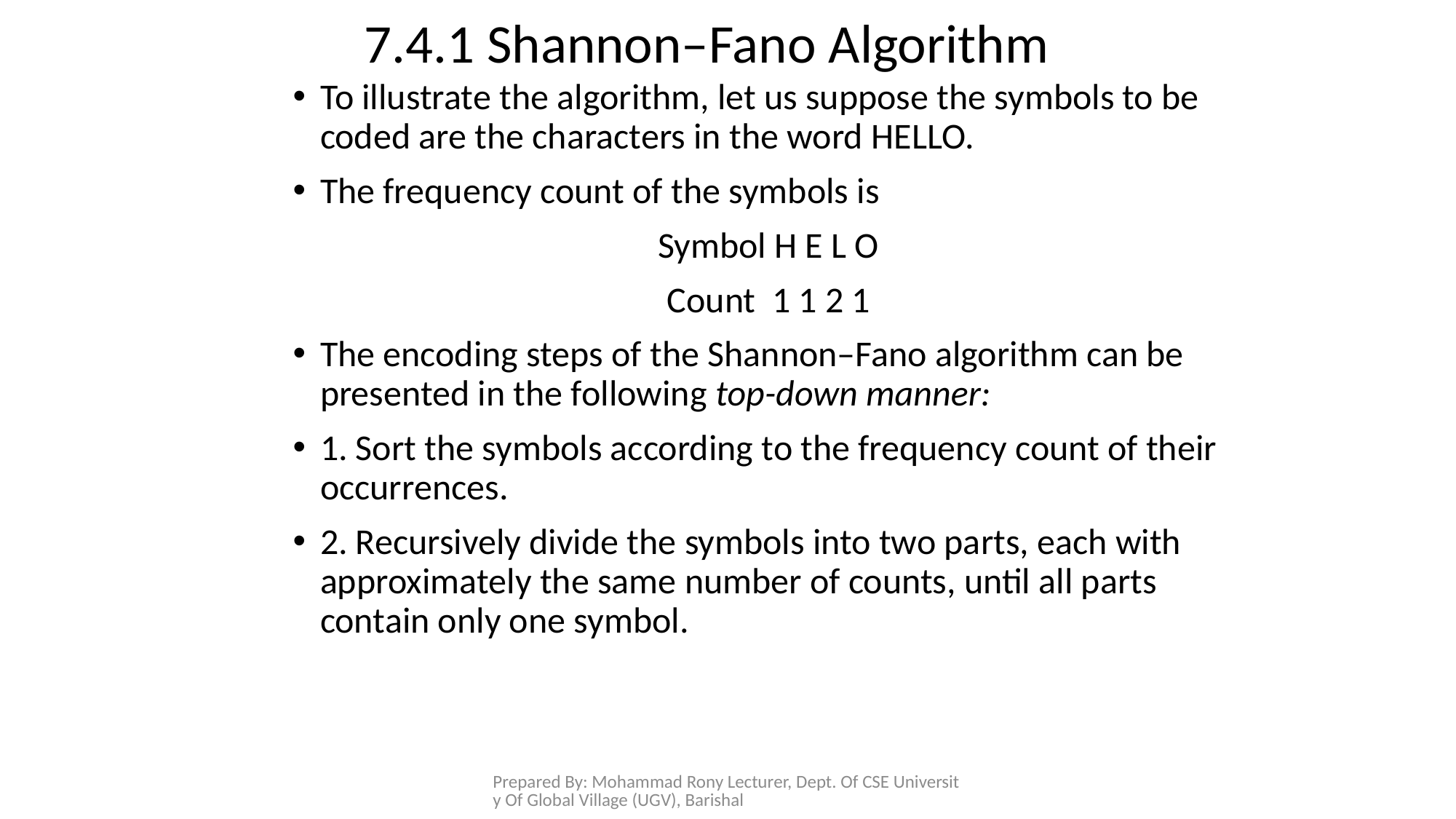

# 7.4.1 Shannon–Fano Algorithm
To illustrate the algorithm, let us suppose the symbols to be coded are the characters in the word HELLO.
The frequency count of the symbols is
Symbol H E L O
Count  1 1 2 1
The encoding steps of the Shannon–Fano algorithm can be presented in the following top-down manner:
1. Sort the symbols according to the frequency count of their occurrences.
2. Recursively divide the symbols into two parts, each with approximately the same number of counts, until all parts contain only one symbol.
Prepared By: Mohammad Rony Lecturer, Dept. Of CSE University Of Global Village (UGV), Barishal